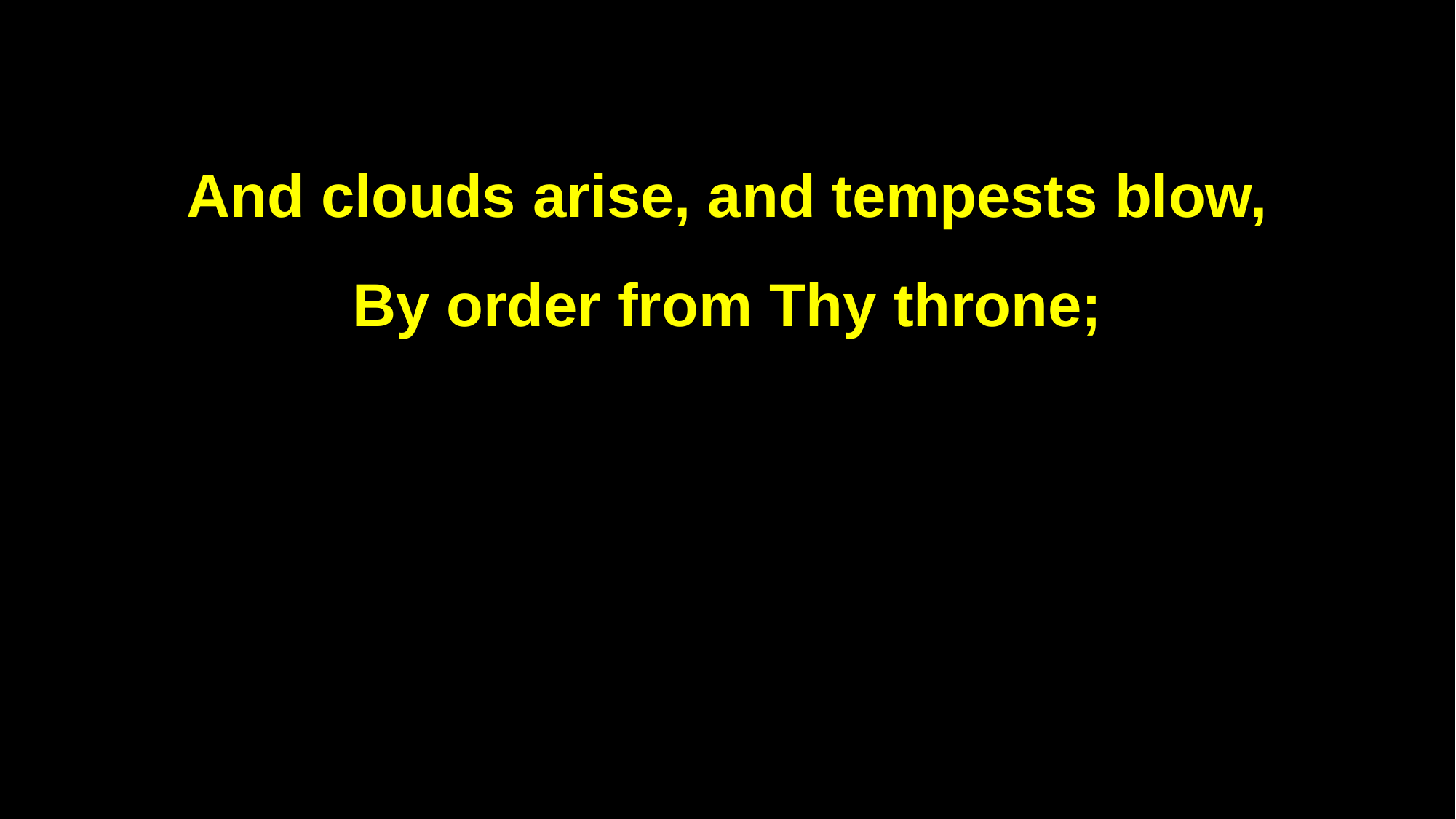

And clouds arise, and tempests blow,
By order from Thy throne;